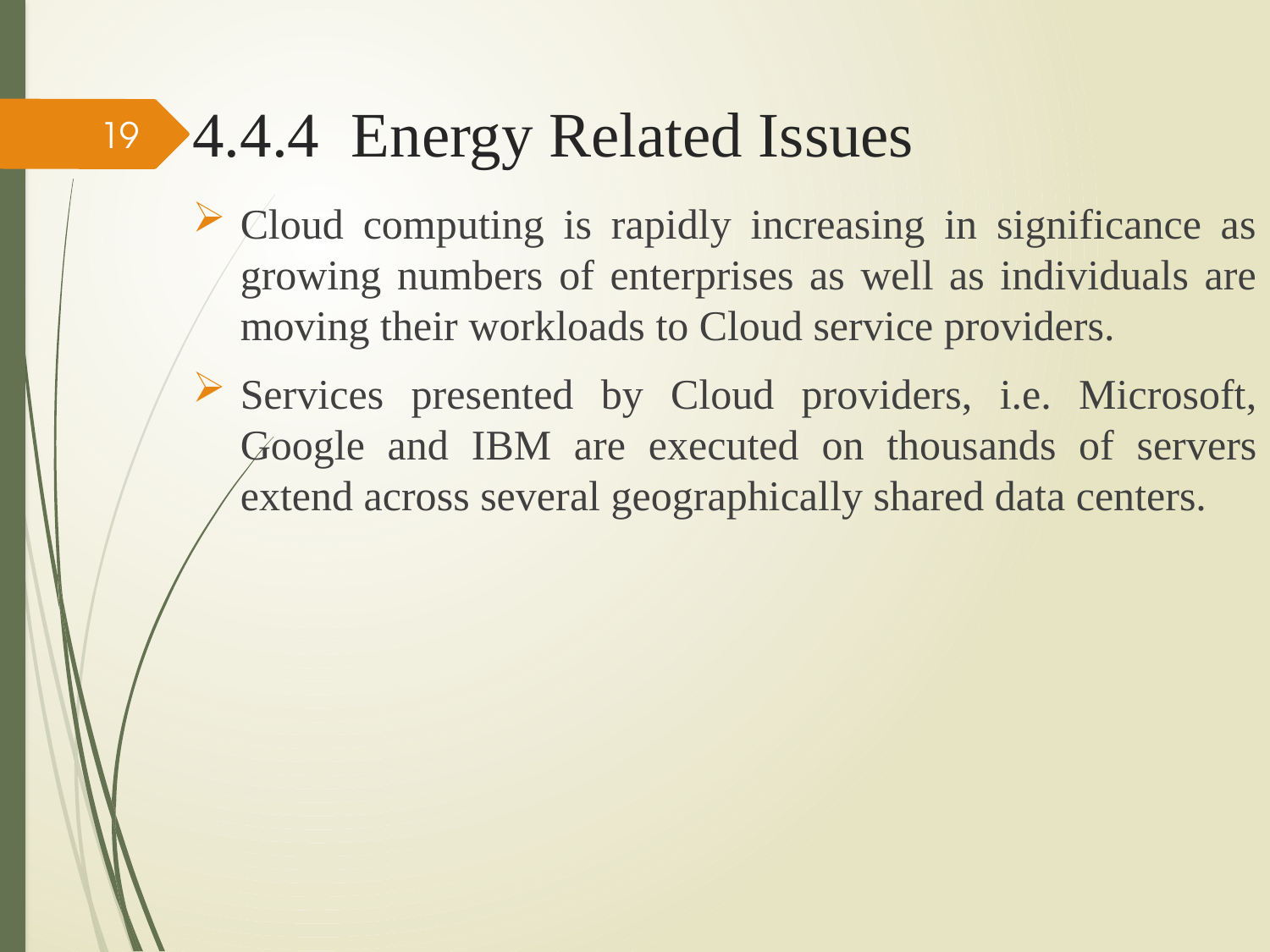

# 4.4.4  Energy Related Issues
19
Cloud computing is rapidly increasing in significance as growing numbers of enterprises as well as individuals are moving their workloads to Cloud service providers.
Services presented by Cloud providers, i.e. Microsoft, Google and IBM are executed on thousands of servers extend across several geographically shared data centers.